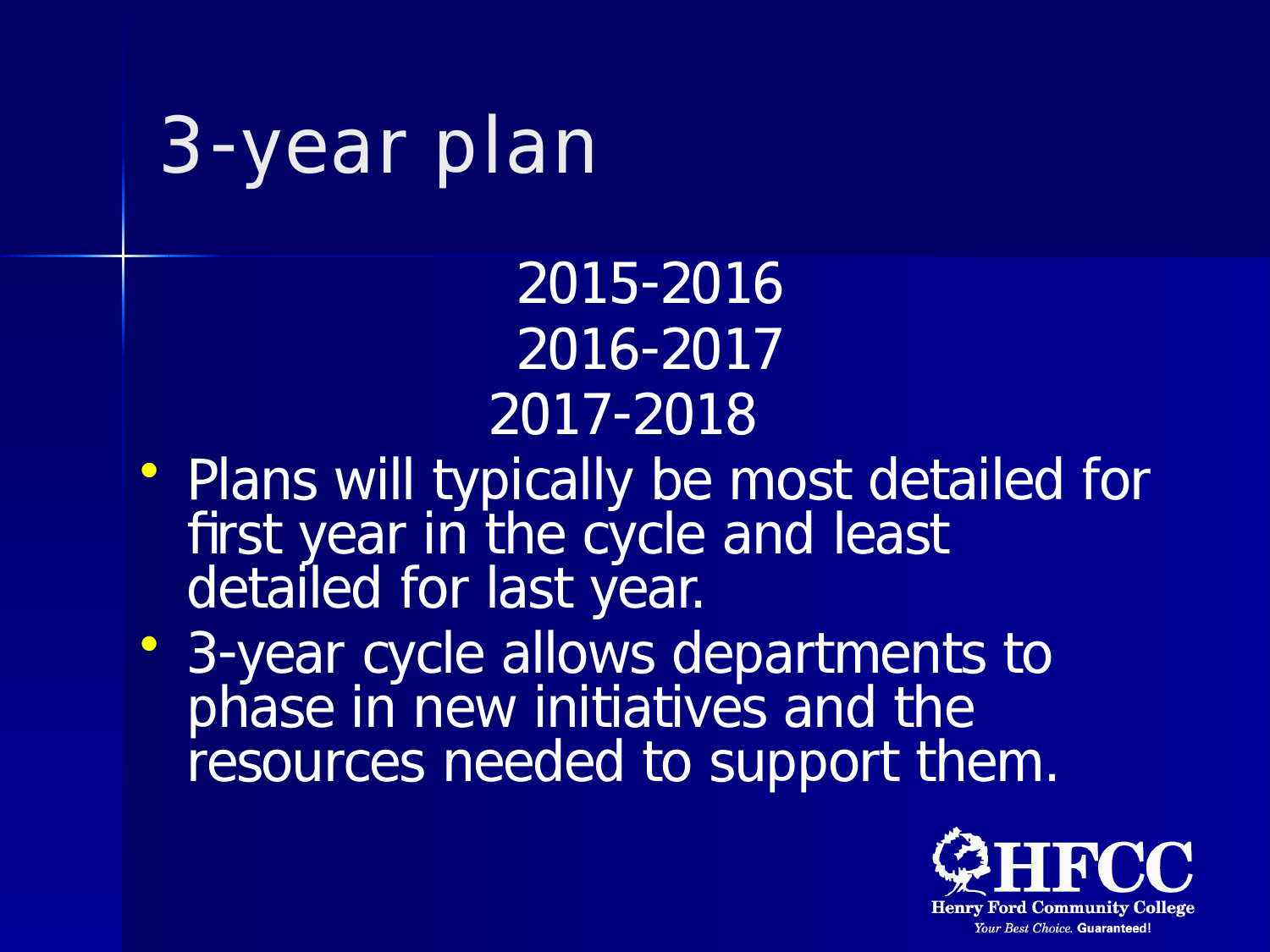

# 3-year plan
2015-2016
2016-2017
   2017-2018
Plans will typically be most detailed for first year in the cycle and least detailed for last year.
3-year cycle allows departments to phase in new initiatives and the resources needed to support them.